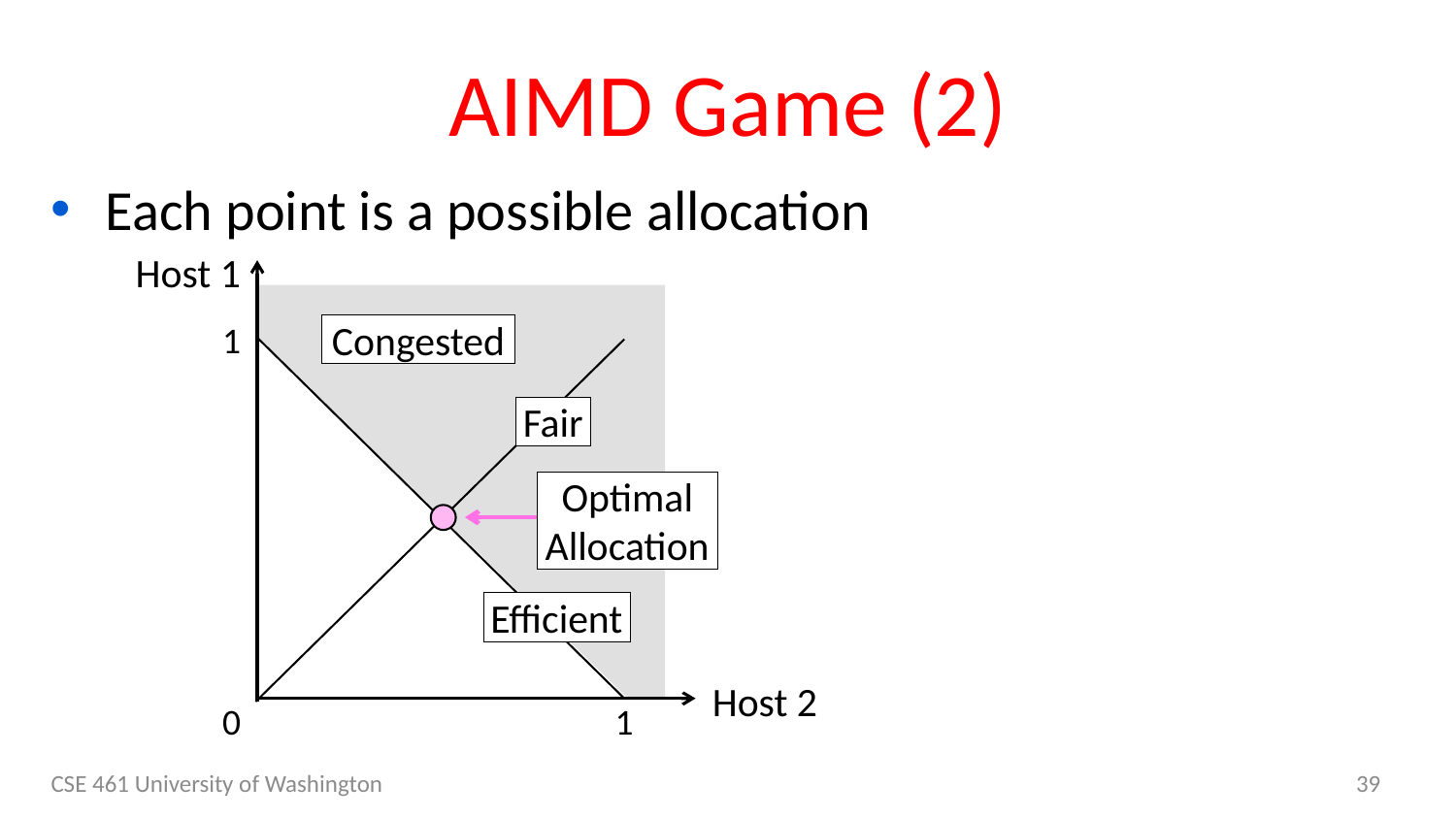

# AIMD Game (2)
Each point is a possible allocation
Host 1

1
Congested
Fair
Optimal
Allocation

Efficient
Host 2
0
1
CSE 461 University of Washington
39